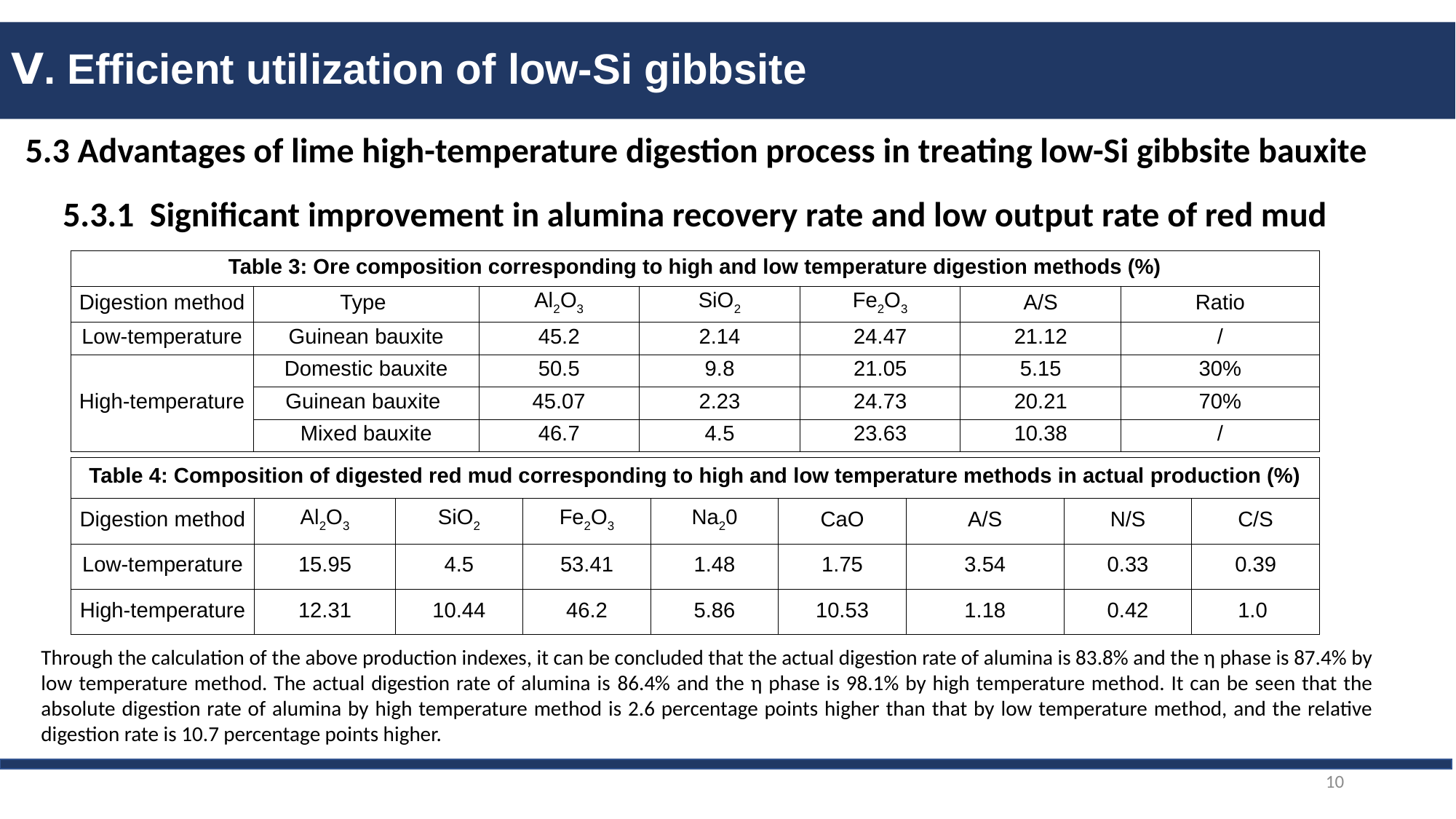

# Ⅴ. Efficient utilization of low-Si gibbsite
5.3 Advantages of lime high-temperature digestion process in treating low-Si gibbsite bauxite
5.3.1  Significant improvement in alumina recovery rate and low output rate of red mud
| Table 3: Ore composition corresponding to high and low temperature digestion methods (%) |  |  |  |  |  |  |
| --- | --- | --- | --- | --- | --- | --- |
| Digestion method | Type | Al2O3 | SiO2 | Fe2O3 | A/S | Ratio |
| Low-temperature | Guinean bauxite | 45.2 | 2.14 | 24.47 | 21.12 | / |
| High-temperature | Domestic bauxite | 50.5 | 9.8 | 21.05 | 5.15 | 30% |
|  | Guinean bauxite | 45.07 | 2.23 | 24.73 | 20.21 | 70% |
|  | Mixed bauxite | 46.7 | 4.5 | 23.63 | 10.38 | / |
| Table 4: Composition of digested red mud corresponding to high and low temperature methods in actual production (%) |  |  |  |  |  |  |  |  |
| --- | --- | --- | --- | --- | --- | --- | --- | --- |
| Digestion method | Al2O3 | SiO2 | Fe2O3 | Na20 | CaO | A/S | N/S | C/S |
| Low-temperature | 15.95 | 4.5 | 53.41 | 1.48 | 1.75 | 3.54 | 0.33 | 0.39 |
| High-temperature | 12.31 | 10.44 | 46.2 | 5.86 | 10.53 | 1.18 | 0.42 | 1.0 |
Through the calculation of the above production indexes, it can be concluded that the actual digestion rate of alumina is 83.8% and the η phase is 87.4% by low temperature method. The actual digestion rate of alumina is 86.4% and the η phase is 98.1% by high temperature method. It can be seen that the absolute digestion rate of alumina by high temperature method is 2.6 percentage points higher than that by low temperature method, and the relative digestion rate is 10.7 percentage points higher.
10